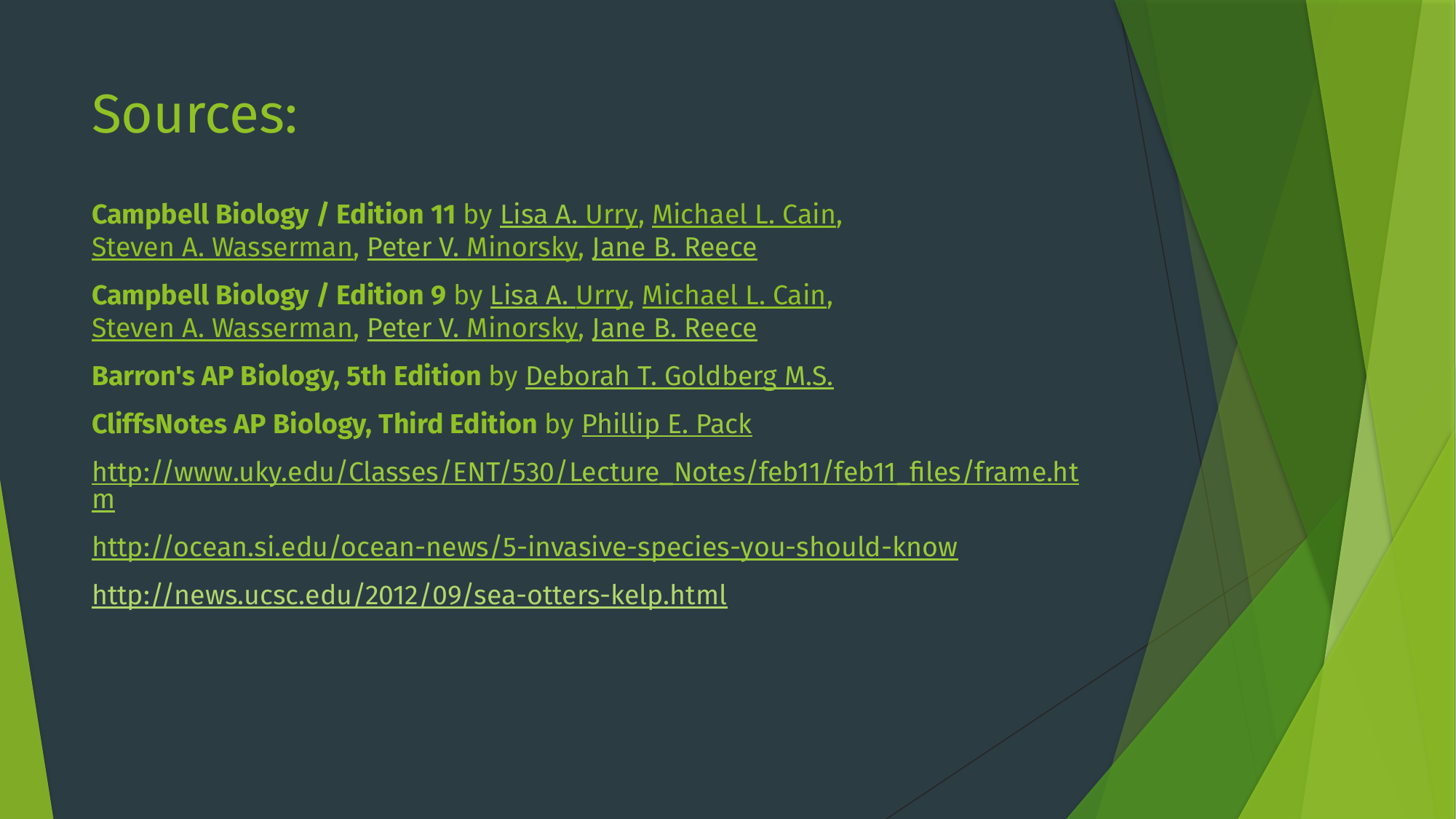

# Sources:
Campbell Biology / Edition 11 by Lisa A. Urry, Michael L. Cain, Steven A. Wasserman, Peter V. Minorsky, Jane B. Reece
Campbell Biology / Edition 9 by Lisa A. Urry, Michael L. Cain, Steven A. Wasserman, Peter V. Minorsky, Jane B. Reece
Barron's AP Biology, 5th Edition by Deborah T. Goldberg M.S.
CliffsNotes AP Biology, Third Edition by Phillip E. Pack
http://www.uky.edu/Classes/ENT/530/Lecture_Notes/feb11/feb11_files/frame.htm
http://ocean.si.edu/ocean-news/5-invasive-species-you-should-know
http://news.ucsc.edu/2012/09/sea-otters-kelp.html